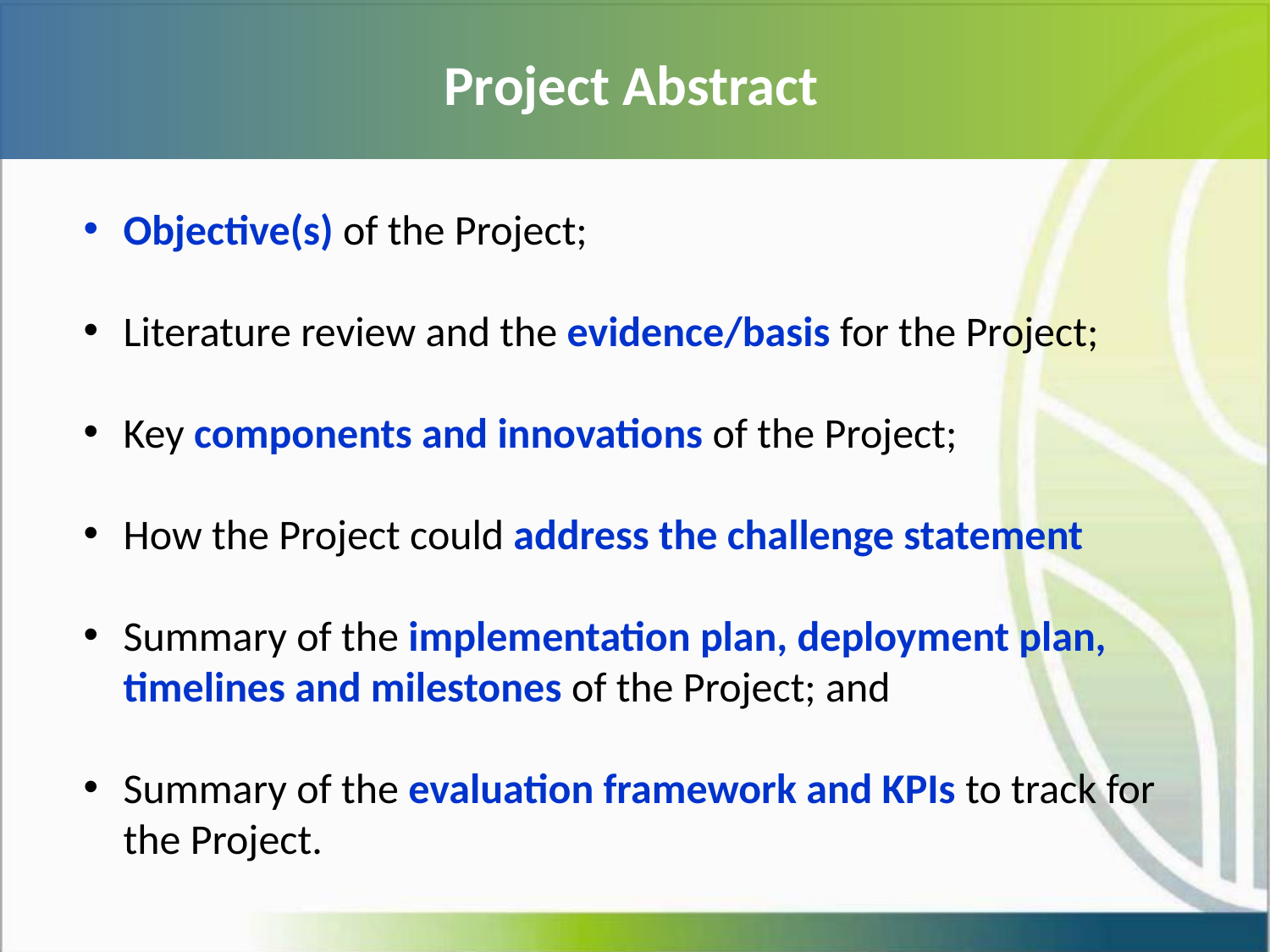

# Project Abstract
Objective(s) of the Project;

Literature review and the evidence/basis for the Project;

Key components and innovations of the Project;

How the Project could address the challenge statement

Summary of the implementation plan, deployment plan, timelines and milestones of the Project; and

Summary of the evaluation framework and KPIs to track for the Project.